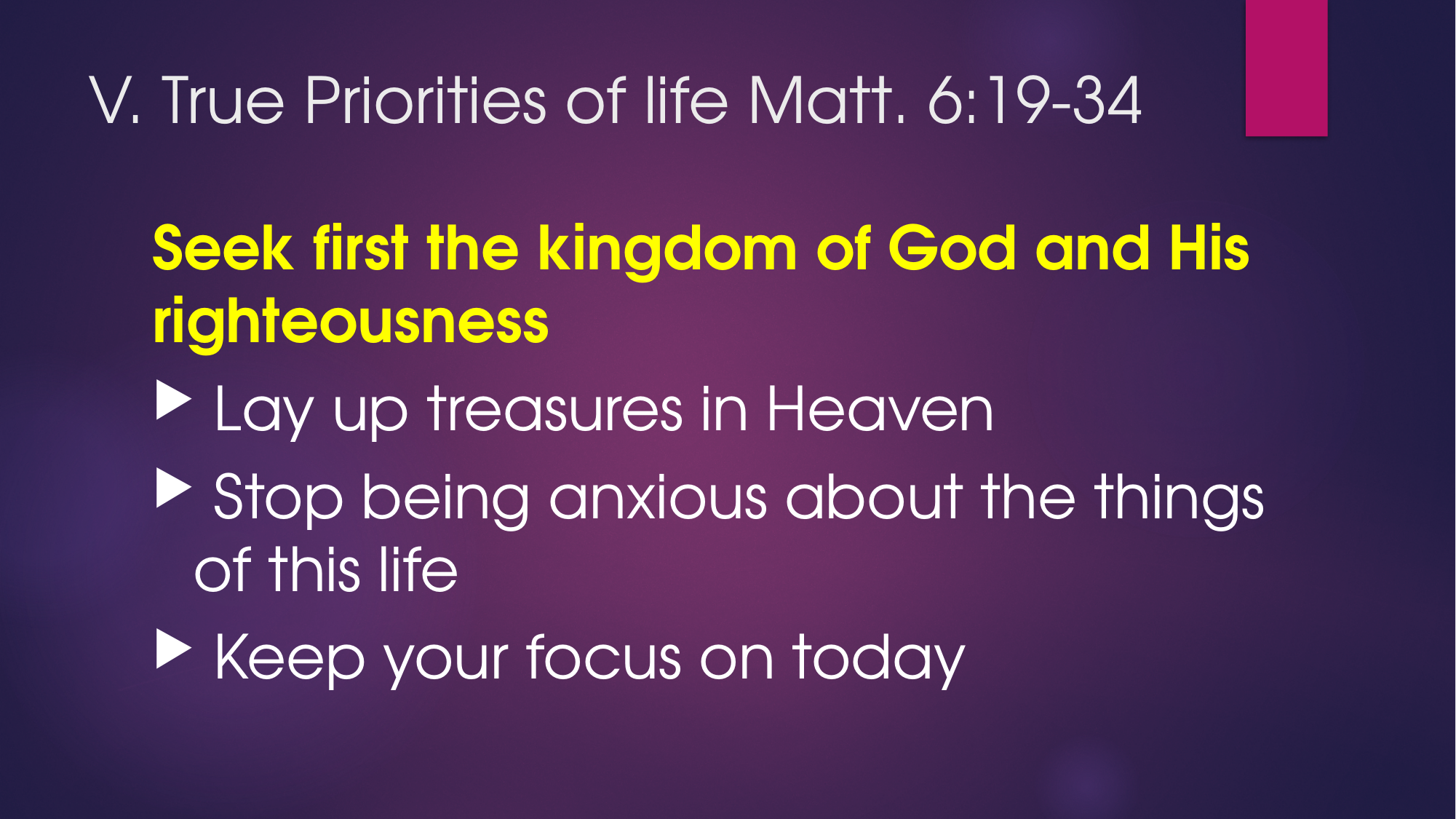

# V. True Priorities of life Matt. 6:19-34
Seek first the kingdom of God and His righteousness
 Lay up treasures in Heaven
 Stop being anxious about the things of this life
 Keep your focus on today